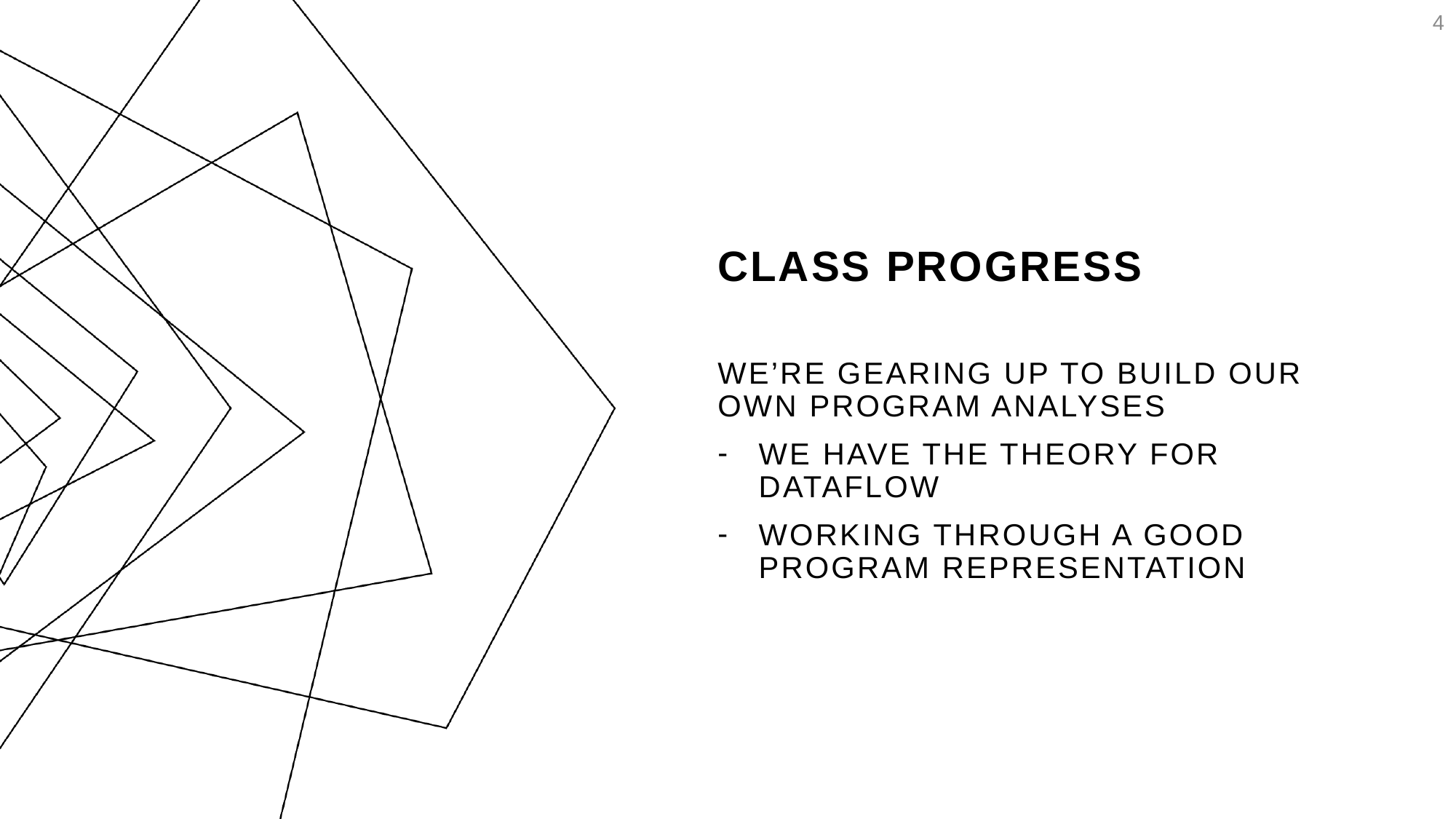

4
# Class Progress
We’re Gearing up to build our own program analyses
We have the theory for dataflow
Working through a good program representation